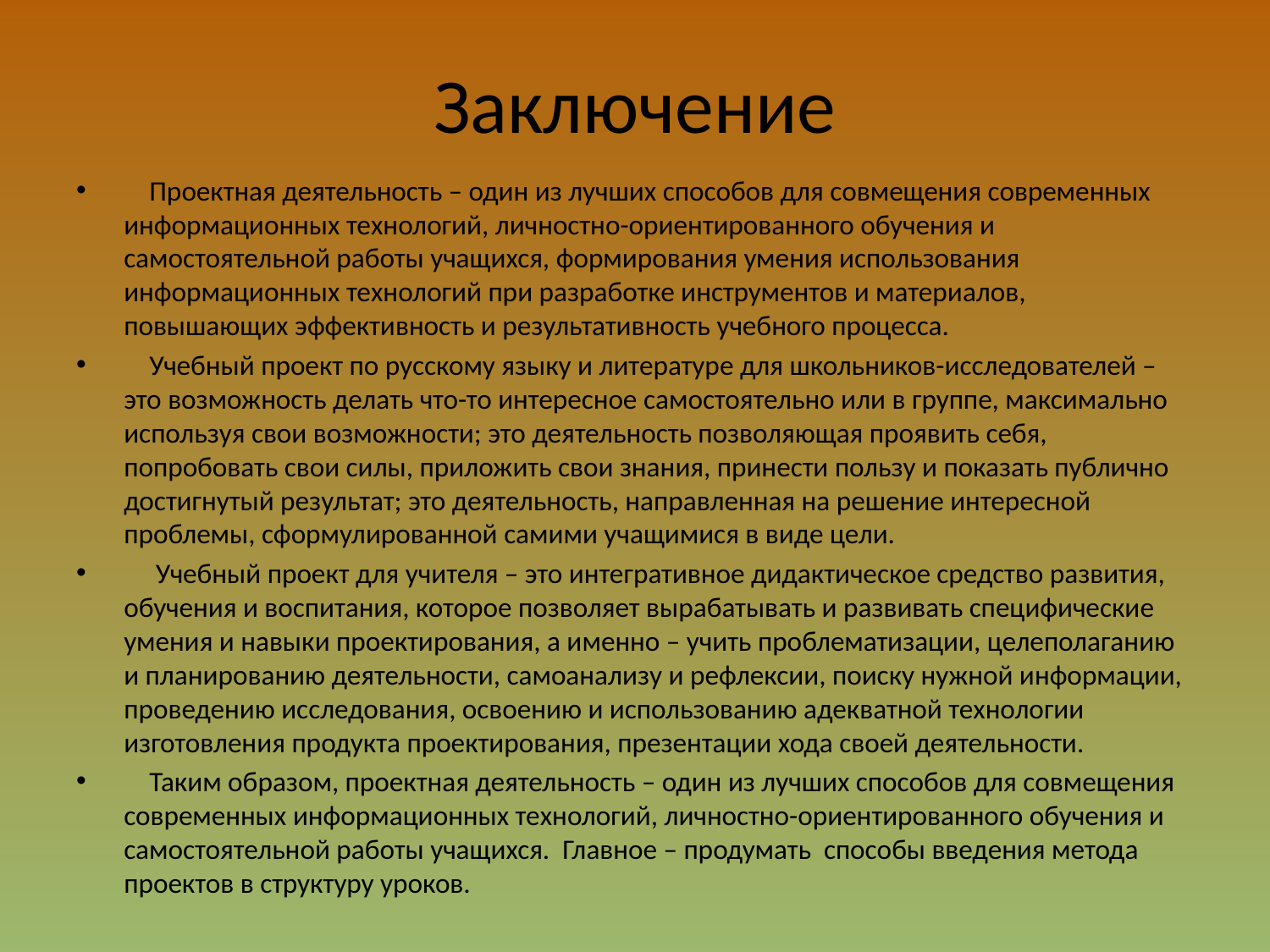

# Заключение
    Проектная деятельность – один из лучших способов для совмещения современных информационных технологий, личностно-ориентированного обучения и самостоятельной работы учащихся, формирования умения использования информационных технологий при разработке инструментов и материалов, повышающих эффективность и результативность учебного процесса.
    Учебный проект по русскому языку и литературе для школьников-исследователей – это возможность делать что-то интересное самостоятельно или в группе, максимально используя свои возможности; это деятельность позволяющая проявить себя, попробовать свои силы, приложить свои знания, принести пользу и показать публично достигнутый результат; это деятельность, направленная на решение интересной проблемы, сформулированной самими учащимися в виде цели.
     Учебный проект для учителя – это интегративное дидактическое средство развития, обучения и воспитания, которое позволяет вырабатывать и развивать специфические умения и навыки проектирования, а именно – учить проблематизации, целеполаганию и планированию деятельности, самоанализу и рефлексии, поиску нужной информации, проведению исследования, освоению и использованию адекватной технологии изготовления продукта проектирования, презентации хода своей деятельности.
    Таким образом, проектная деятельность – один из лучших способов для совмещения современных информационных технологий, личностно-ориентированного обучения и самостоятельной работы учащихся.  Главное – продумать  способы введения метода проектов в структуру уроков.